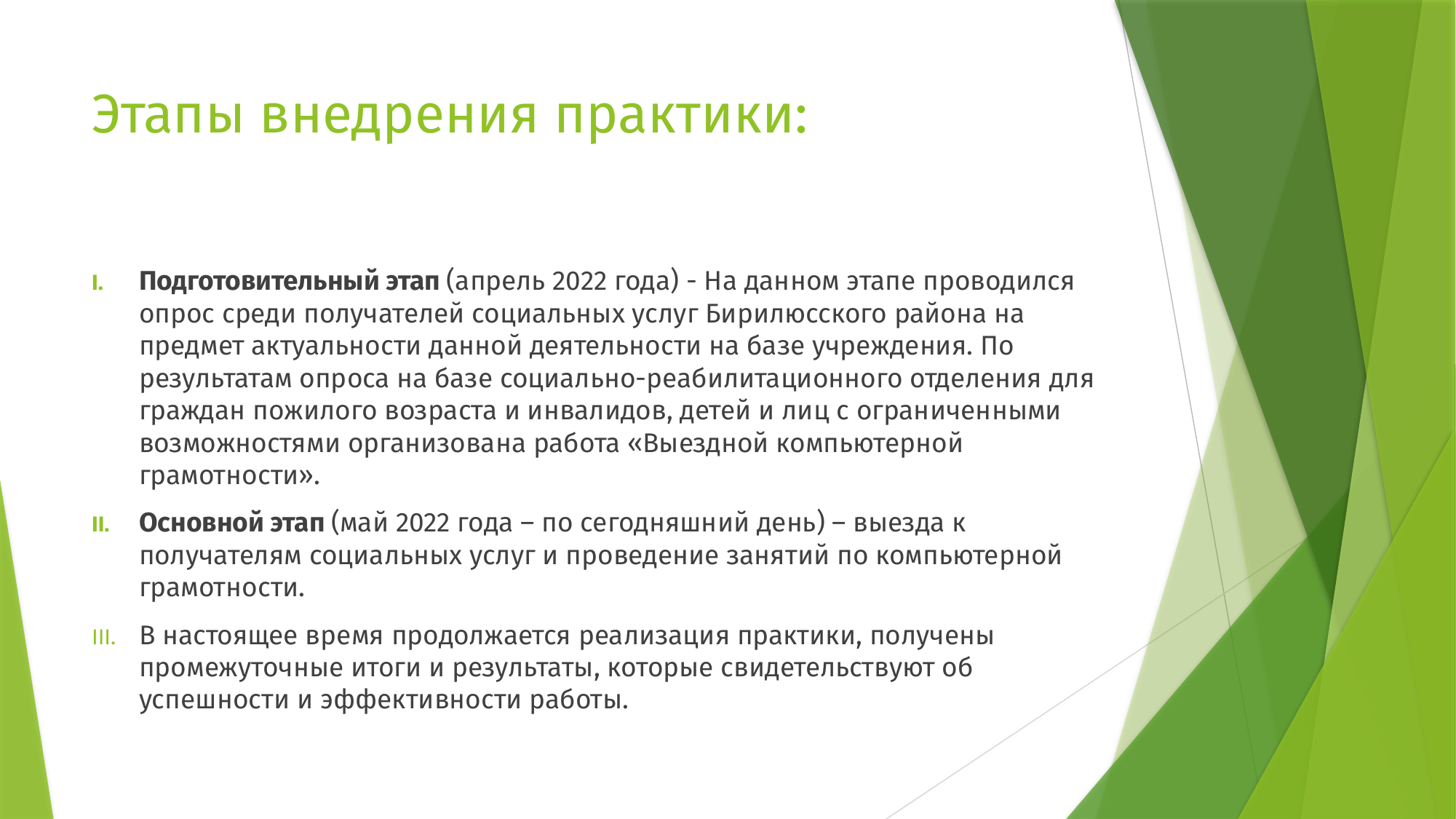

# Этапы внедрения практики:
Подготовительный этап (апрель 2022 года) - На данном этапе проводился опрос среди получателей социальных услуг Бирилюсского района на предмет актуальности данной деятельности на базе учреждения. По результатам опроса на базе социально-реабилитационного отделения для граждан пожилого возраста и инвалидов, детей и лиц с ограниченными возможностями организована работа «Выездной компьютерной грамотности».
Основной этап (май 2022 года – по сегодняшний день) – выезда к получателям социальных услуг и проведение занятий по компьютерной грамотности.
В настоящее время продолжается реализация практики, получены промежуточные итоги и результаты, которые свидетельствуют об успешности и эффективности работы.